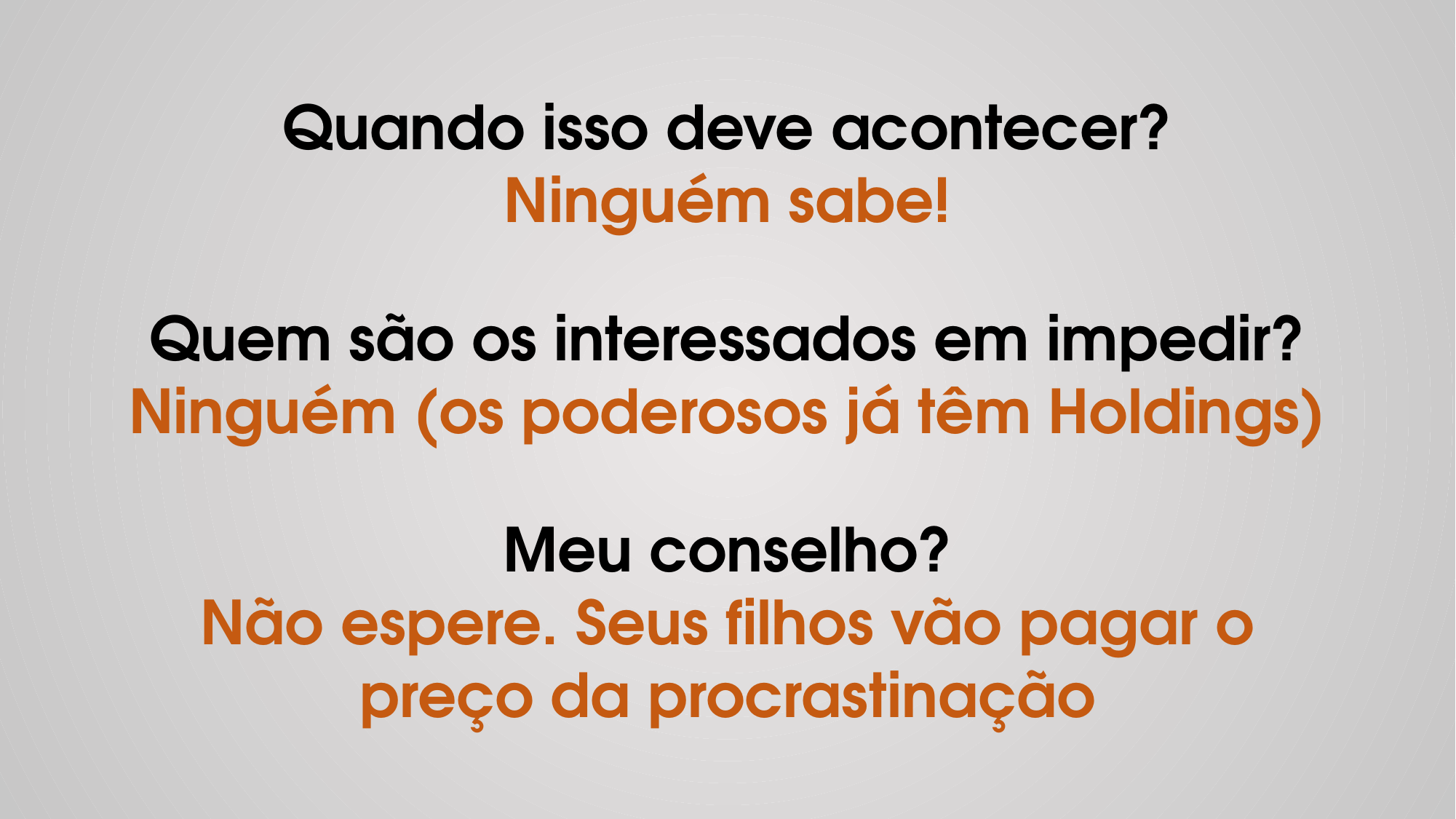

Quando isso deve acontecer?
Ninguém sabe!

Quem são os interessados em impedir?
Ninguém (os poderosos já têm Holdings)

Meu conselho?
Não espere. Seus filhos vão pagar o preço da procrastinação